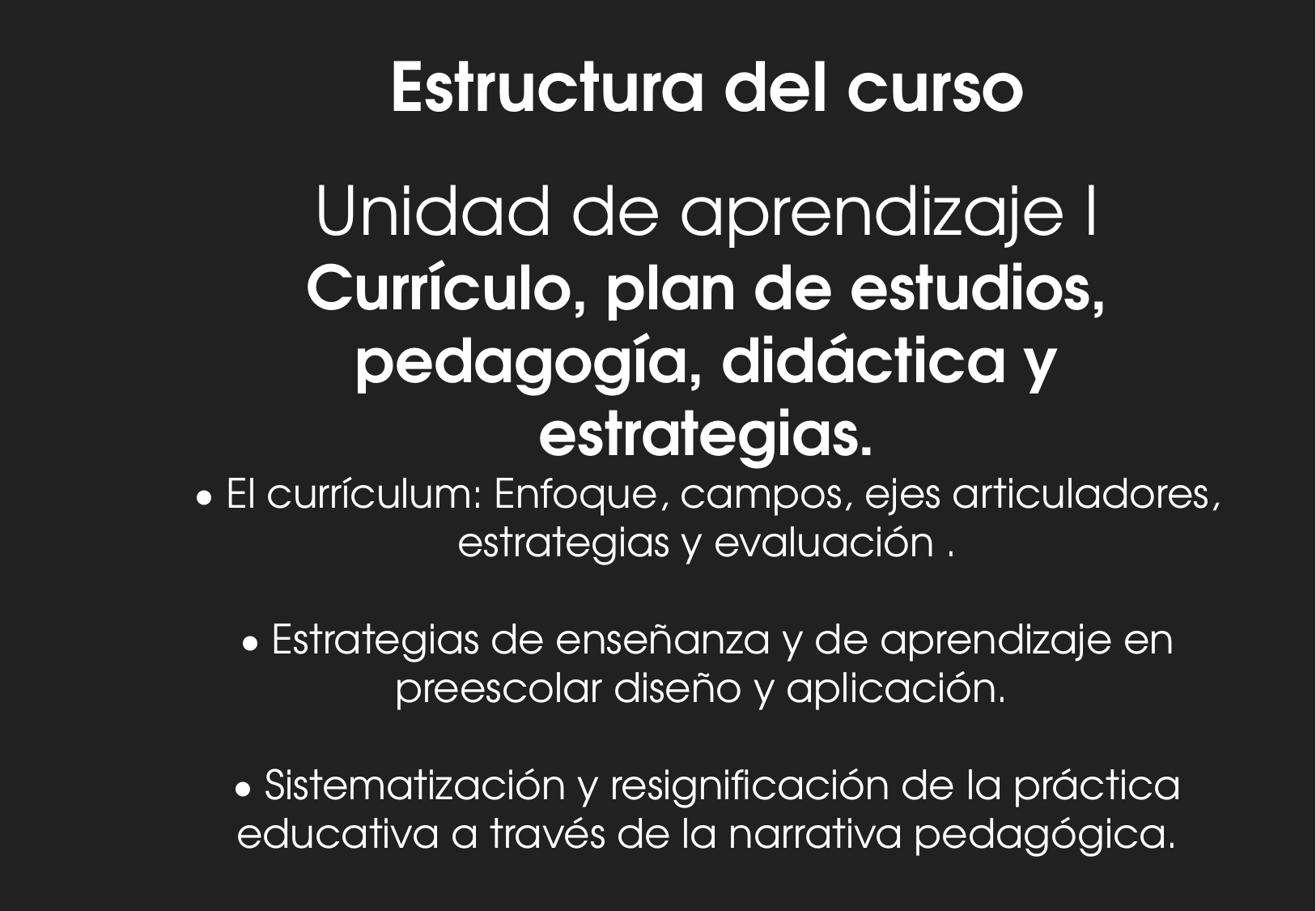

Estructura del curso

Unidad de aprendizaje I
Currículo, plan de estudios, pedagogía, didáctica y estrategias.
• El currículum: Enfoque, campos, ejes articuladores, estrategias y evaluación .

• Estrategias de enseñanza y de aprendizaje en preescolar diseño y aplicación.

• Sistematización y resignificación de la práctica educativa a través de la narrativa pedagógica.